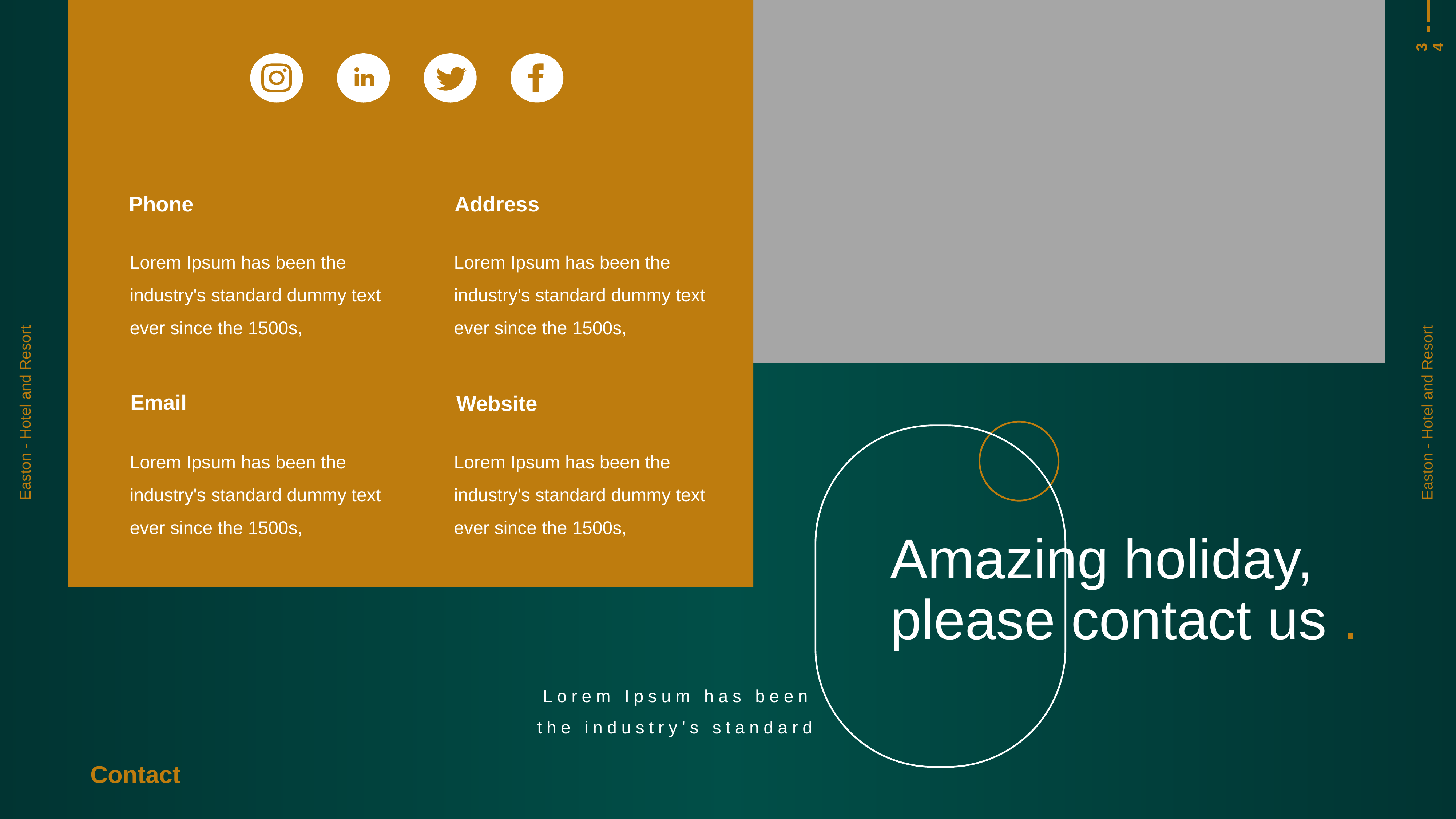

34

Phone
Address
Lorem Ipsum has been the industry's standard dummy text ever since the 1500s,
Lorem Ipsum has been the industry's standard dummy text ever since the 1500s,
Easton - Hotel and Resort
Easton - Hotel and Resort
Email
Website

Lorem Ipsum has been the industry's standard dummy text ever since the 1500s,
Lorem Ipsum has been the industry's standard dummy text ever since the 1500s,
Amazing holiday, please contact us .
Lorem Ipsum has been the industry's standard
Contact